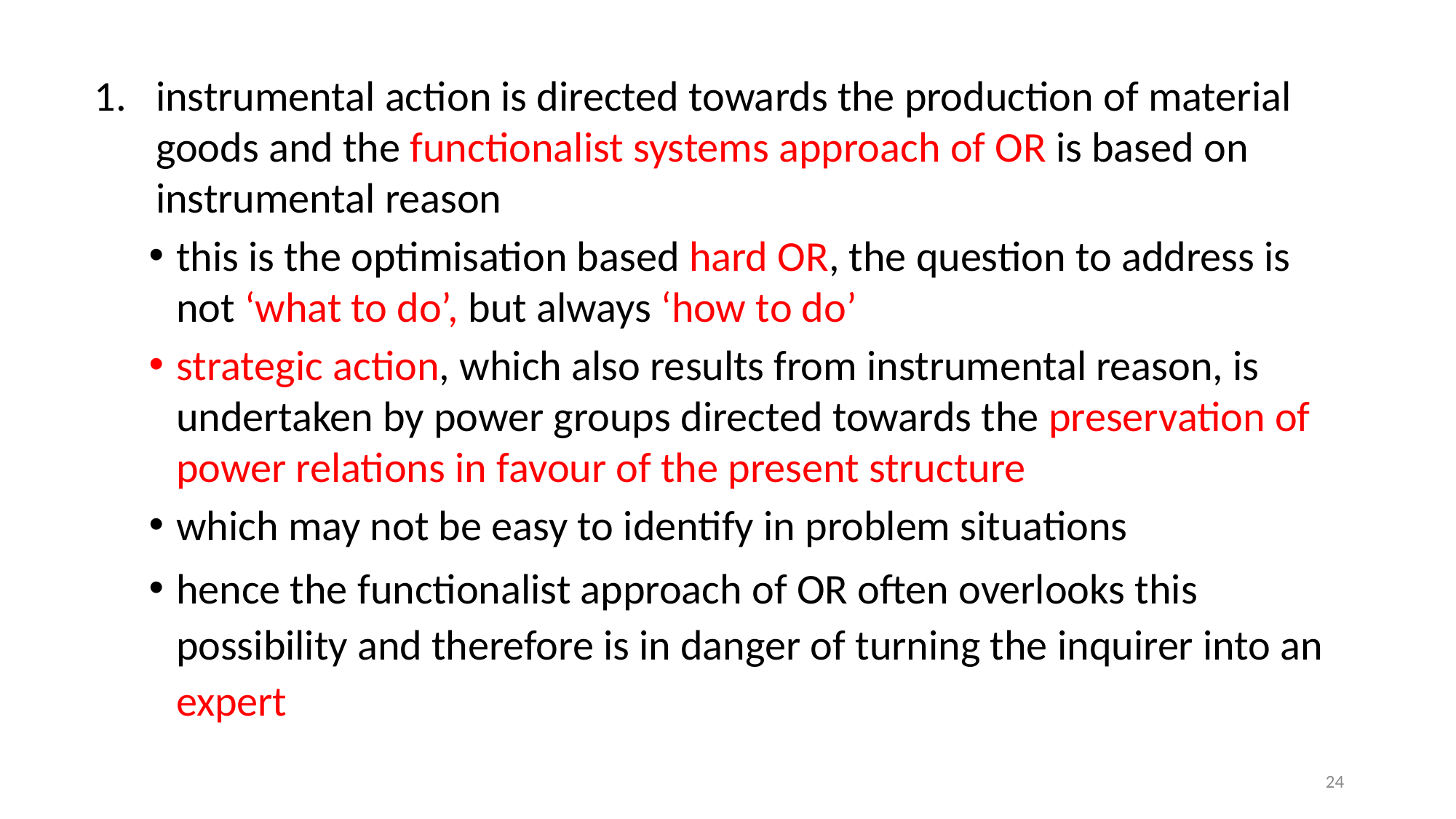

instrumental action is directed towards the production of material goods and the functionalist systems approach of OR is based on instrumental reason
this is the optimisation based hard OR, the question to address is not ‘what to do’, but always ‘how to do’
strategic action, which also results from instrumental reason, is undertaken by power groups directed towards the preservation of power relations in favour of the present structure
which may not be easy to identify in problem situations
hence the functionalist approach of OR often overlooks this possibility and therefore is in danger of turning the inquirer into an expert

24